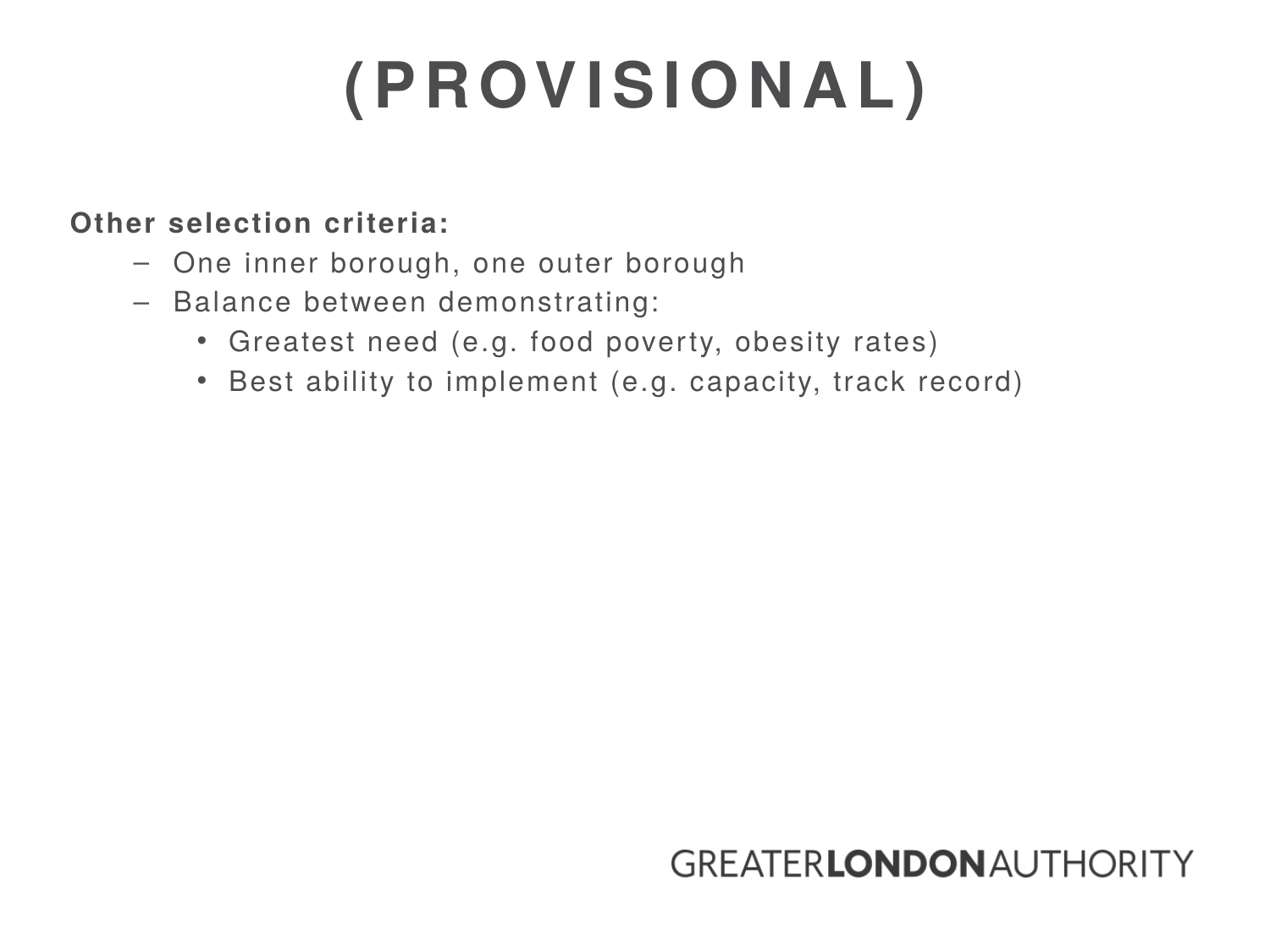

# (provisional)
Other selection criteria:
One inner borough, one outer borough
Balance between demonstrating:
Greatest need (e.g. food poverty, obesity rates)
Best ability to implement (e.g. capacity, track record)